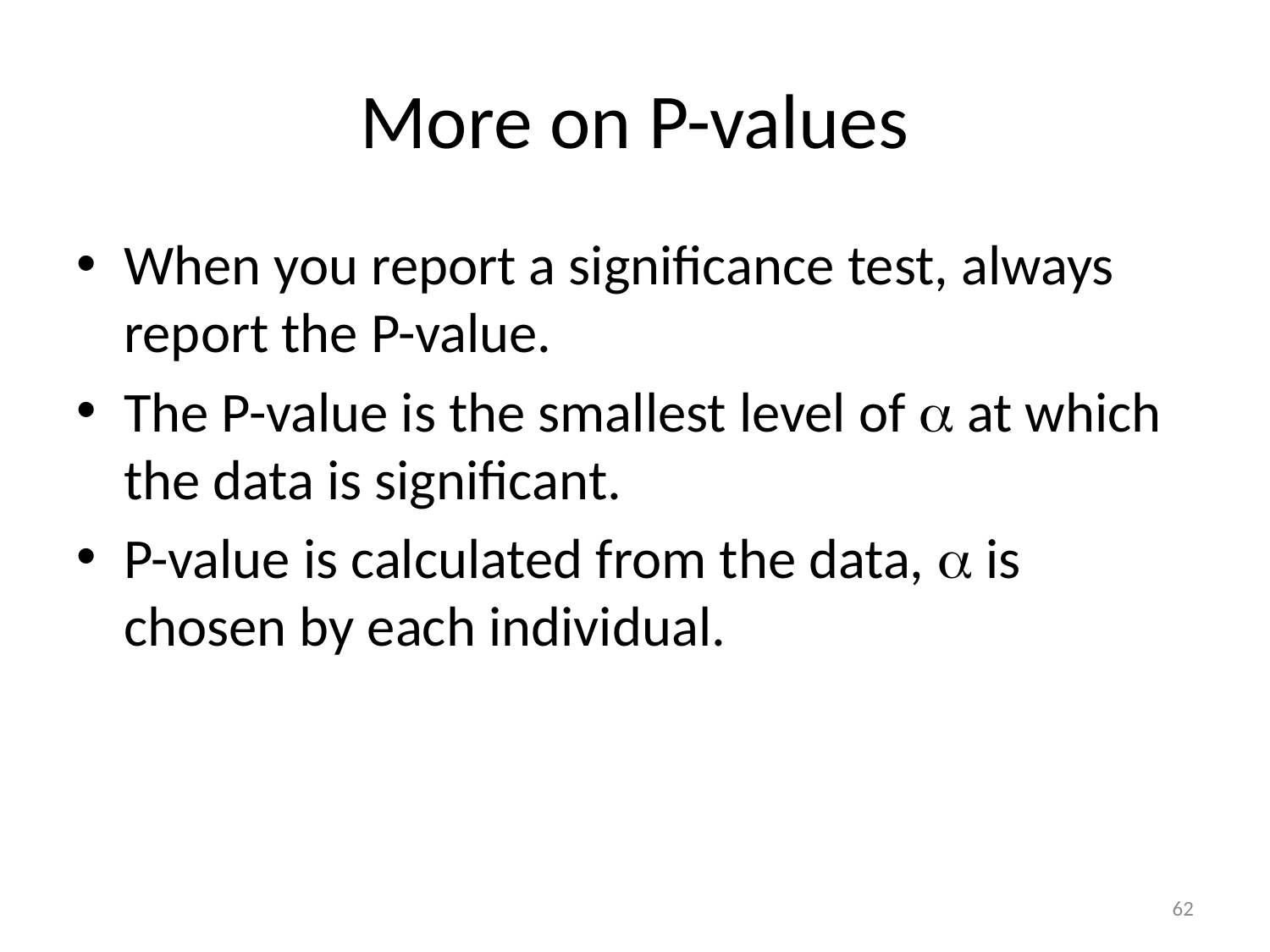

# More on P-values
When you report a significance test, always report the P-value.
The P-value is the smallest level of α at which the data is significant.
P-value is calculated from the data, α is chosen by each individual.
62